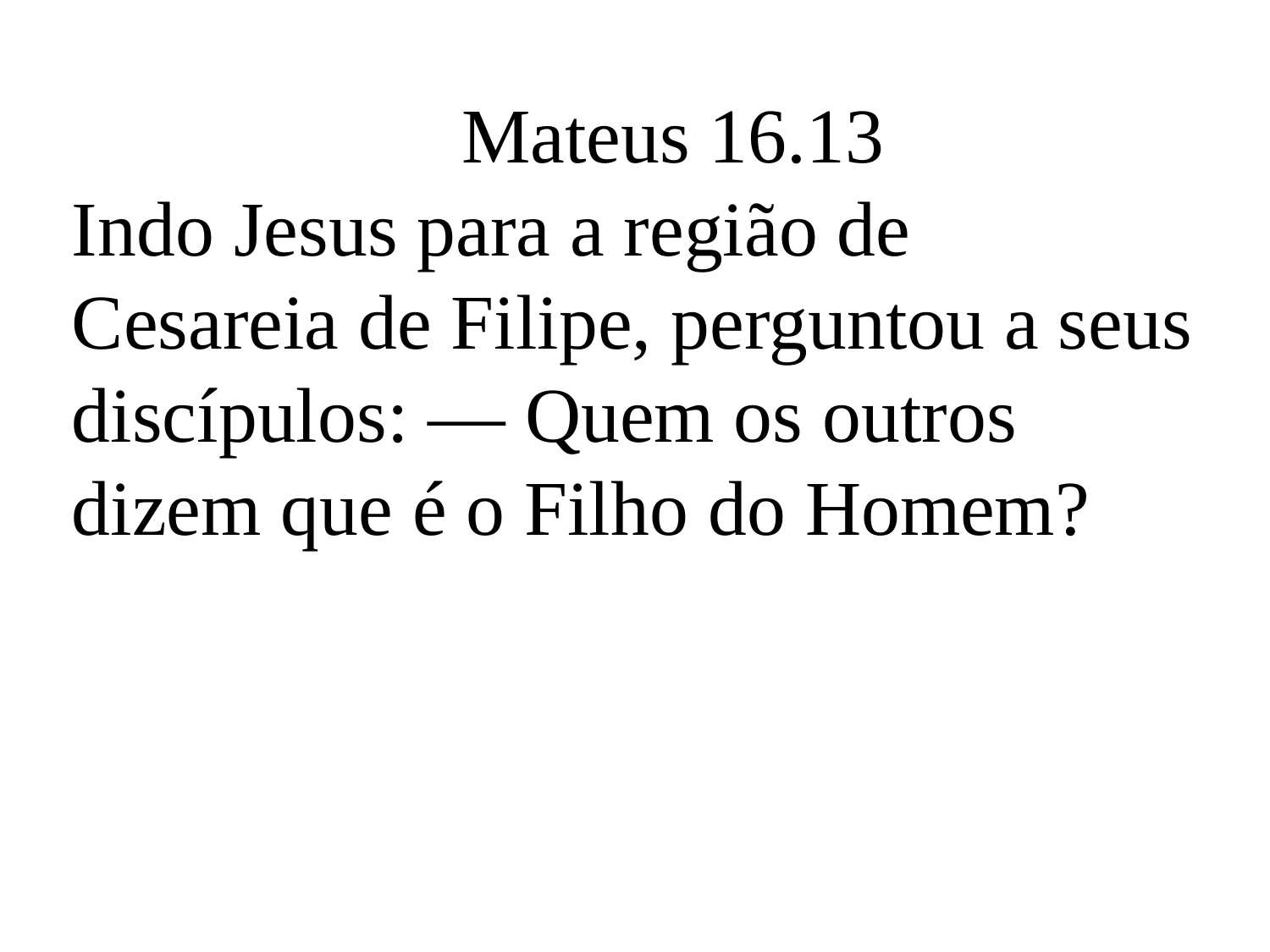

Mateus 16.13
Indo Jesus para a região de Cesareia de Filipe, perguntou a seus discípulos: — Quem os outros dizem que é o Filho do Homem?